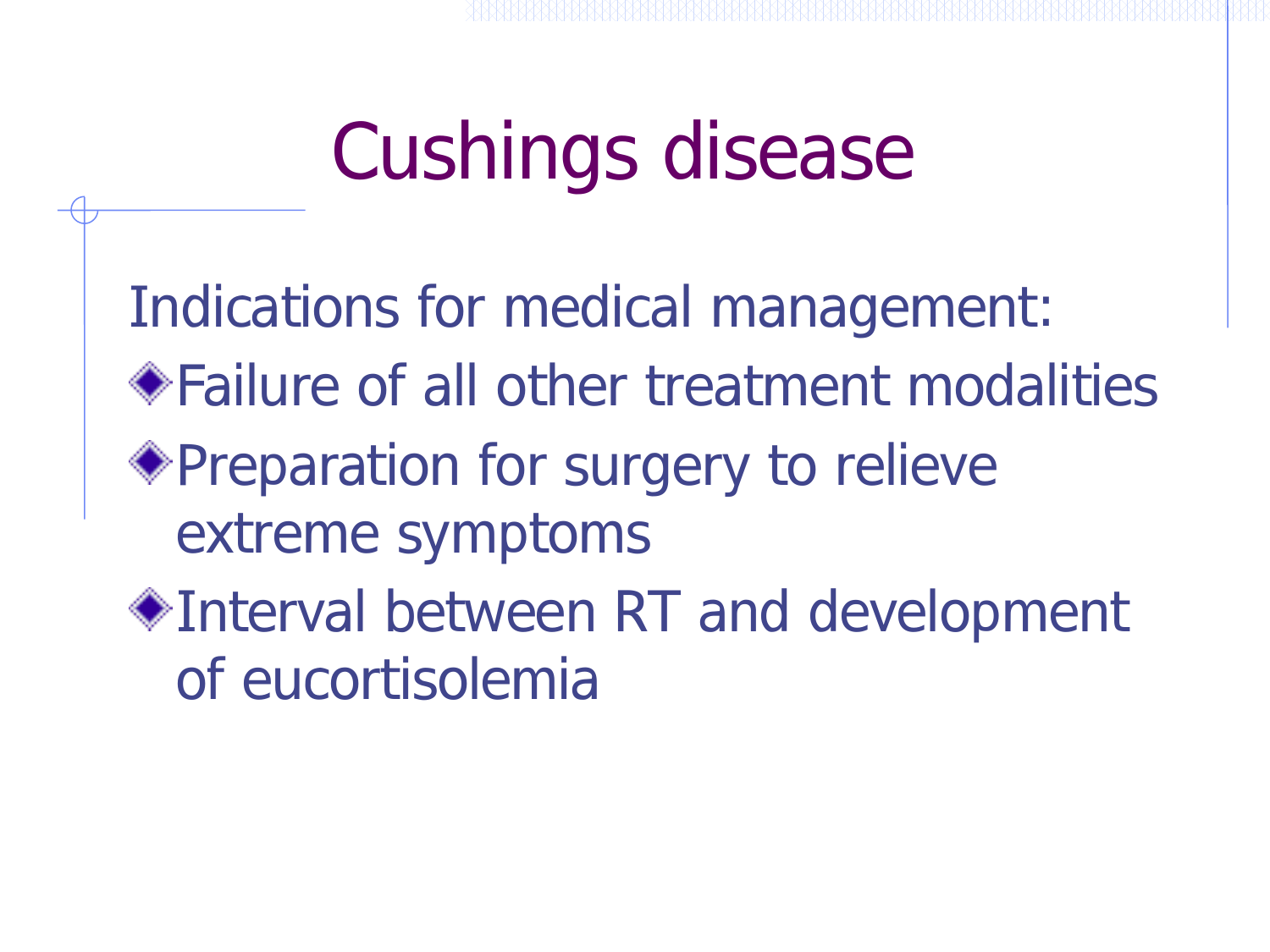

# Cushings disease
Indications for medical management:
Failure of all other treatment modalities
Preparation for surgery to relieve extreme symptoms
Interval between RT and development of eucortisolemia